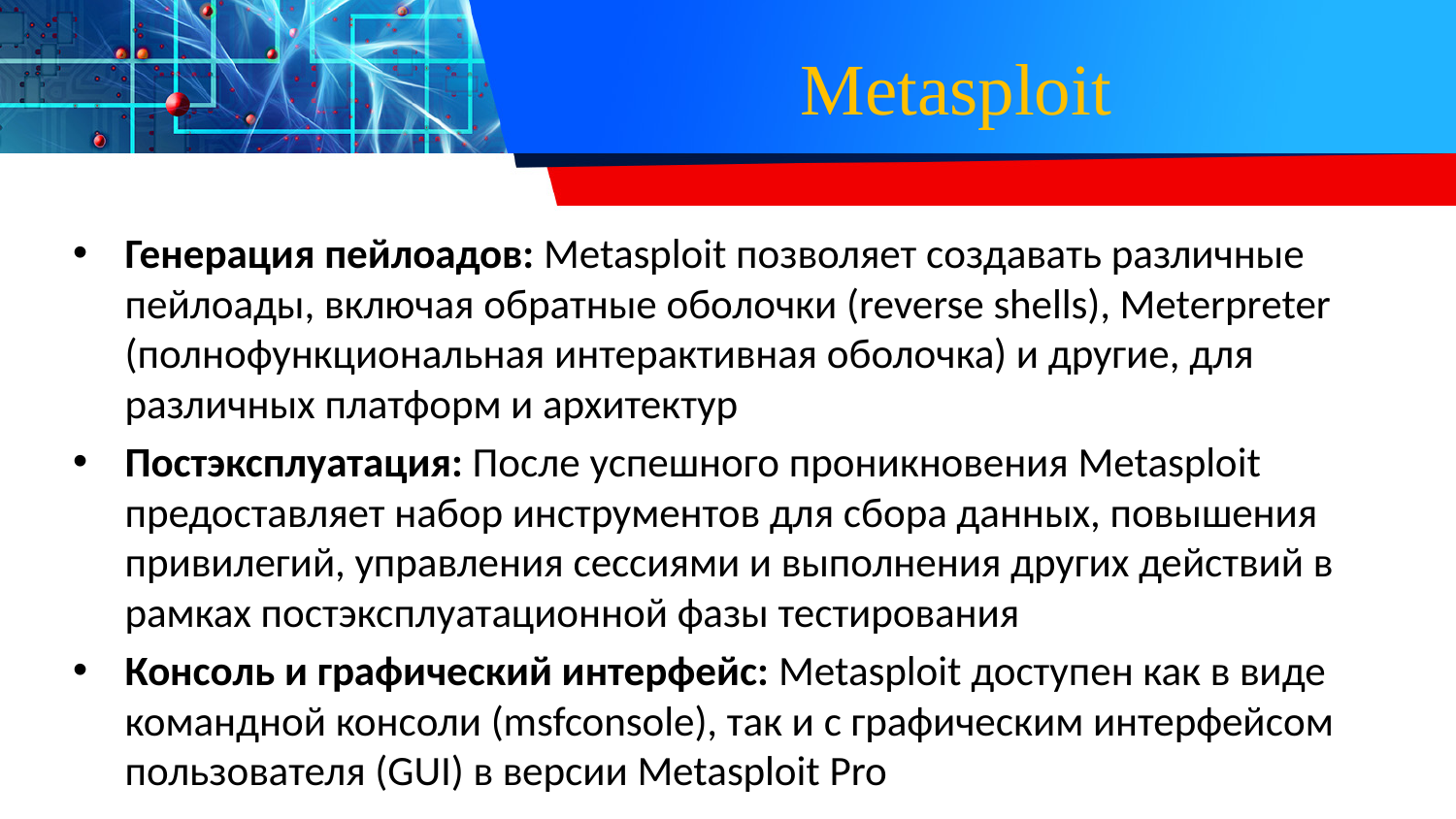

# Metasploit
Генерация пейлоадов: Metasploit позволяет создавать различные пейлоады, включая обратные оболочки (reverse shells), Meterpreter (полнофункциональная интерактивная оболочка) и другие, для различных платформ и архитектур
Постэксплуатация: После успешного проникновения Metasploit предоставляет набор инструментов для сбора данных, повышения привилегий, управления сессиями и выполнения других действий в рамках постэксплуатационной фазы тестирования
Консоль и графический интерфейс: Metasploit доступен как в виде командной консоли (msfconsole), так и с графическим интерфейсом пользователя (GUI) в версии Metasploit Pro